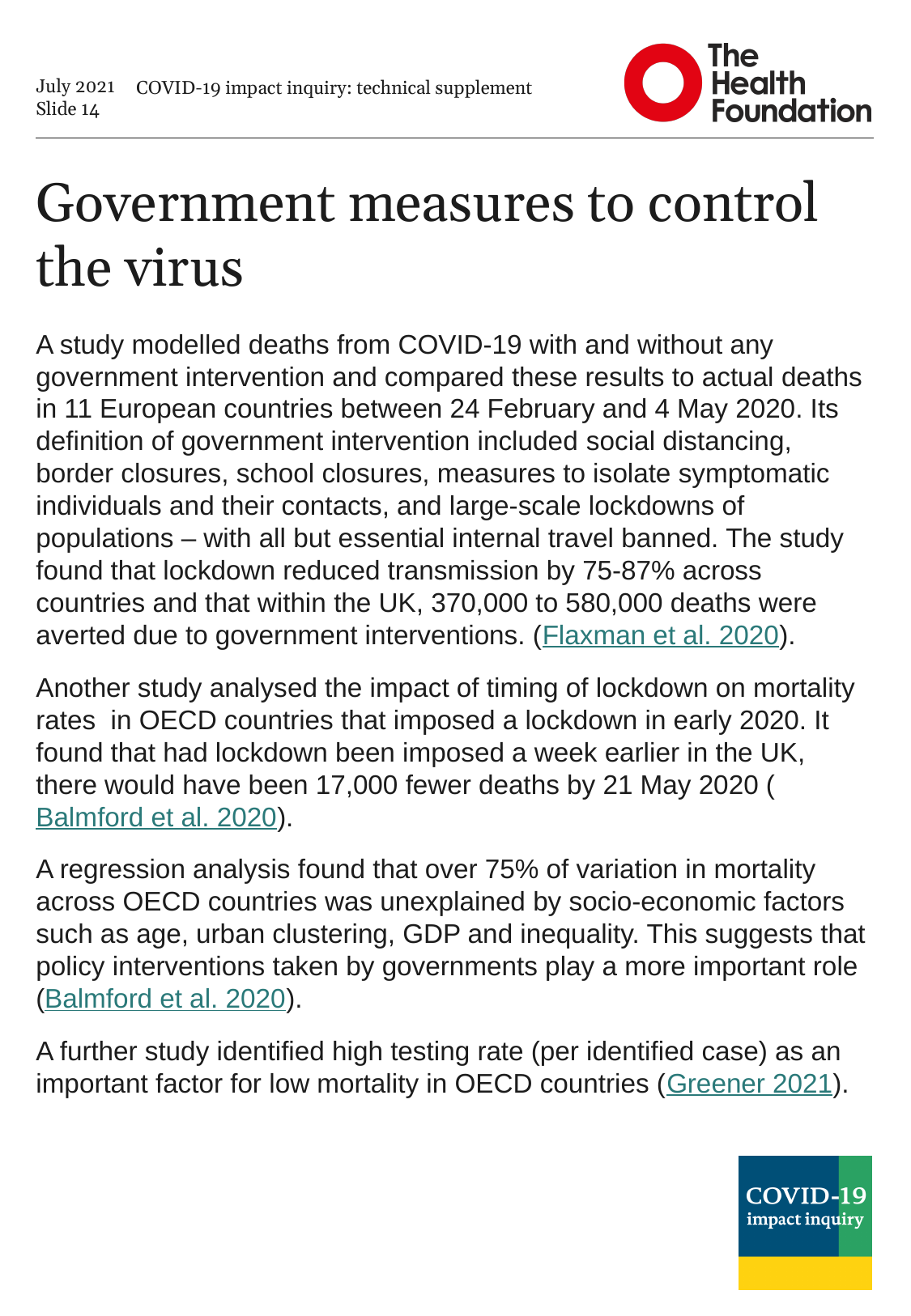

July 2021
Slide 14
COVID-19 impact inquiry: technical supplement

# Government measures to control the virus
A study modelled deaths from COVID-19 with and without any government intervention and compared these results to actual deaths in 11 European countries between 24 February and 4 May 2020. Its definition of government intervention included social distancing, border closures, school closures, measures to isolate symptomatic individuals and their contacts, and large-scale lockdowns of populations – with all but essential internal travel banned. The study found that lockdown reduced transmission by 75-87% across countries and that within the UK, 370,000 to 580,000 deaths were averted due to government interventions. (Flaxman et al. 2020).
Another study analysed the impact of timing of lockdown on mortality rates  in OECD countries that imposed a lockdown in early 2020. It found that had lockdown been imposed a week earlier in the UK, there would have been 17,000 fewer deaths by 21 May 2020 (Balmford et al. 2020).
A regression analysis found that over 75% of variation in mortality across OECD countries was unexplained by socio-economic factors such as age, urban clustering, GDP and inequality. This suggests that policy interventions taken by governments play a more important role (Balmford et al. 2020).
A further study identified high testing rate (per identified case) as an important factor for low mortality in OECD countries (Greener 2021).